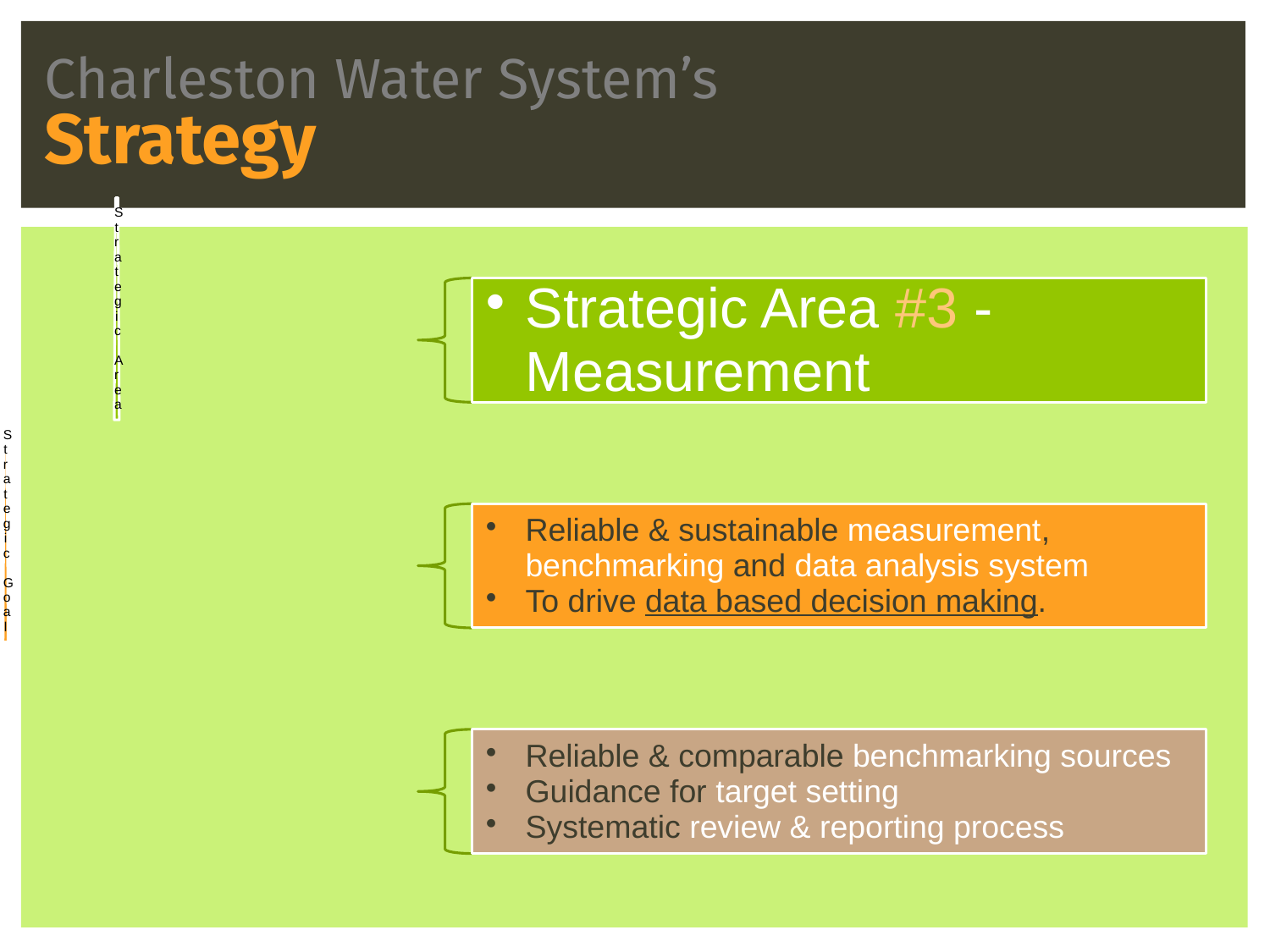

Charleston Water System’s
Strategy
Strategic Area #3 - Measurement
Reliable & sustainable measurement, benchmarking and data analysis system
Reliable & comparable benchmarking sources
Guidance for target setting
Systematic review & reporting process
To drive data based decision making.
Strategic Area
Strategic Goal